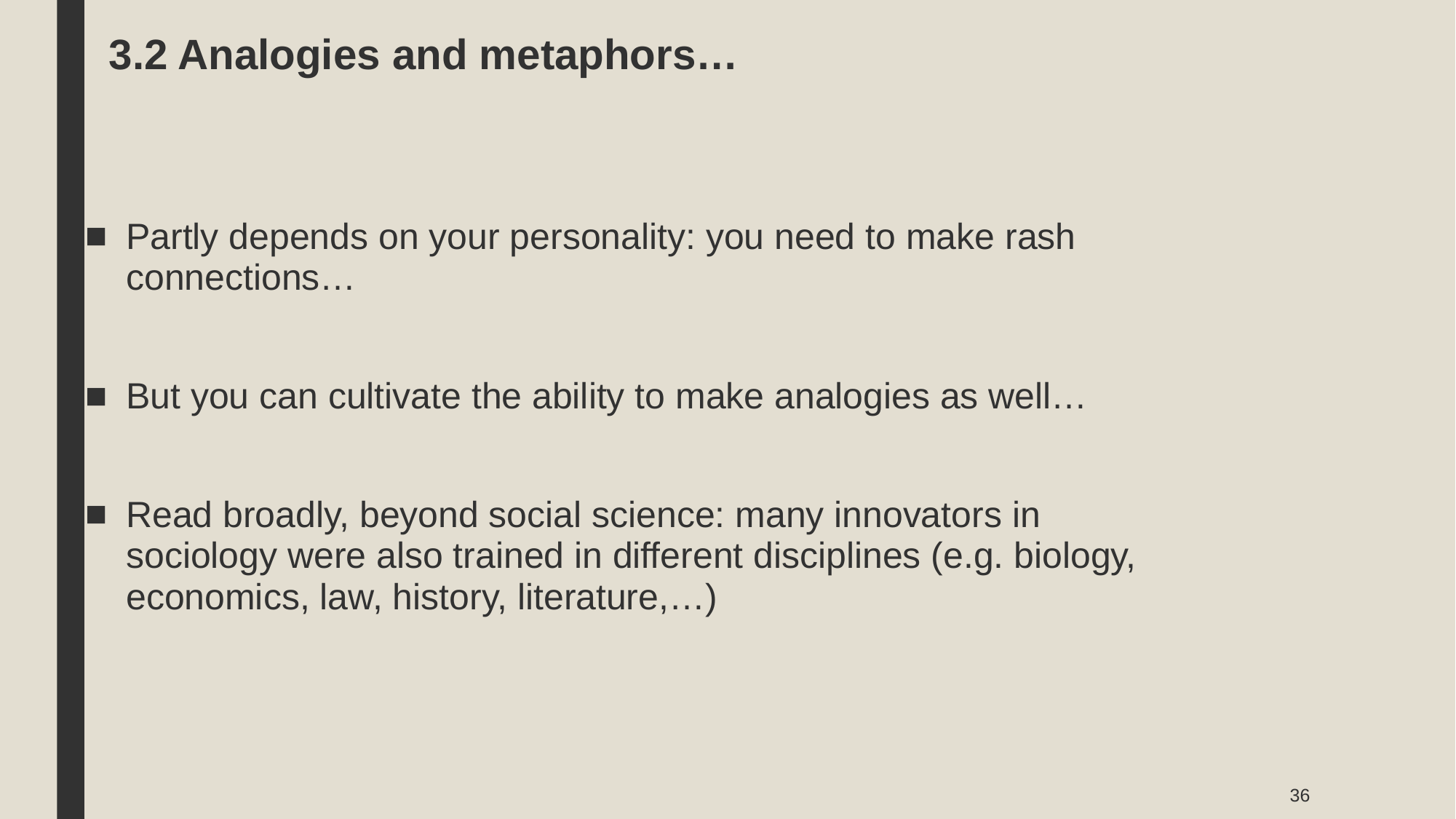

# 3.2 Analogies and metaphors…
Partly depends on your personality: you need to make rash connections…

But you can cultivate the ability to make analogies as well…

Read broadly, beyond social science: many innovators in sociology were also trained in different disciplines (e.g. biology, economics, law, history, literature,…)

36